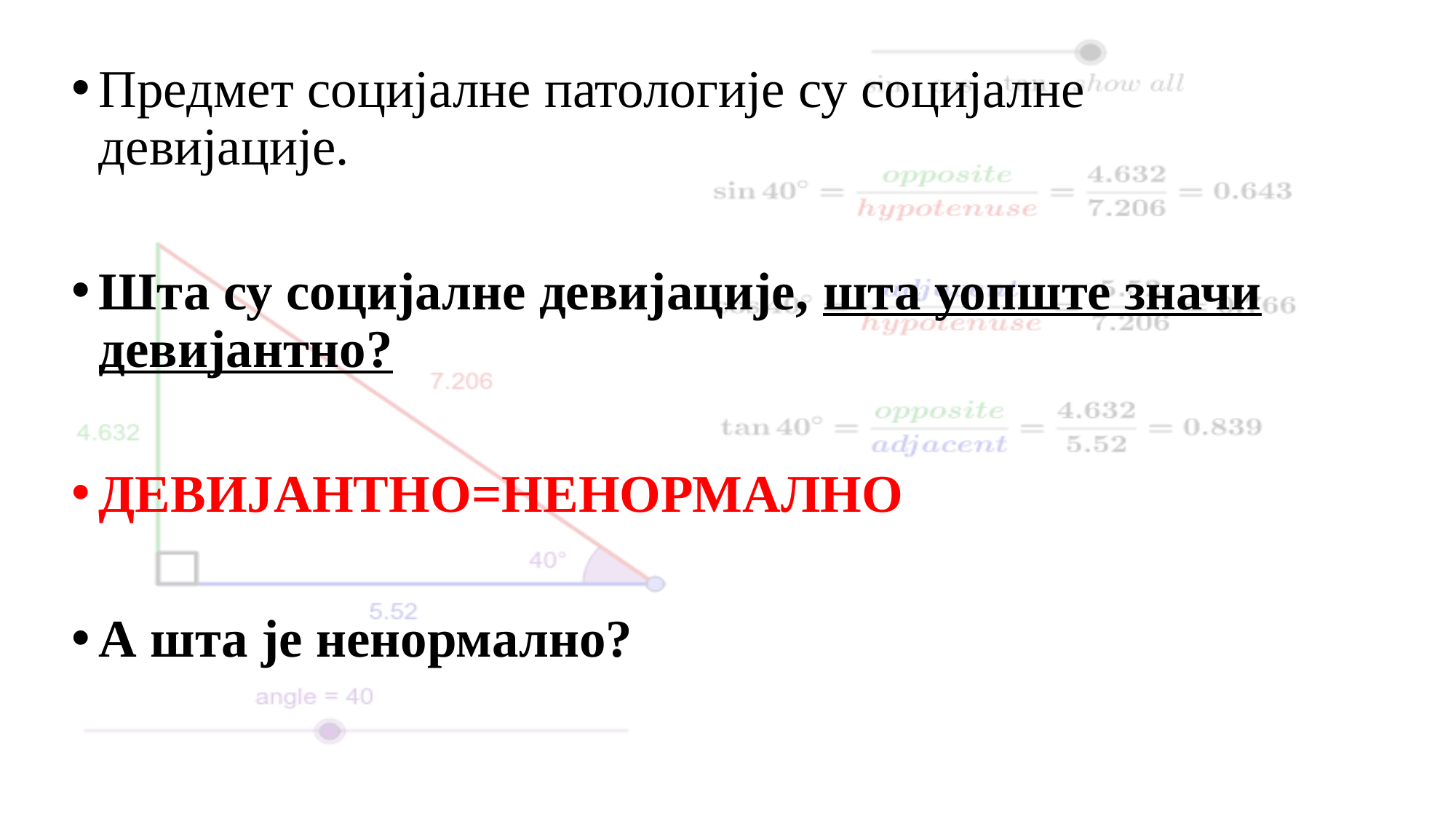

Предмет социјалне патологије су социјалне девијације.

Шта су социјалне девијације, шта уопште значи девијантно?

ДЕВИЈАНТНО=НЕНОРМАЛНО

А шта је ненормално?